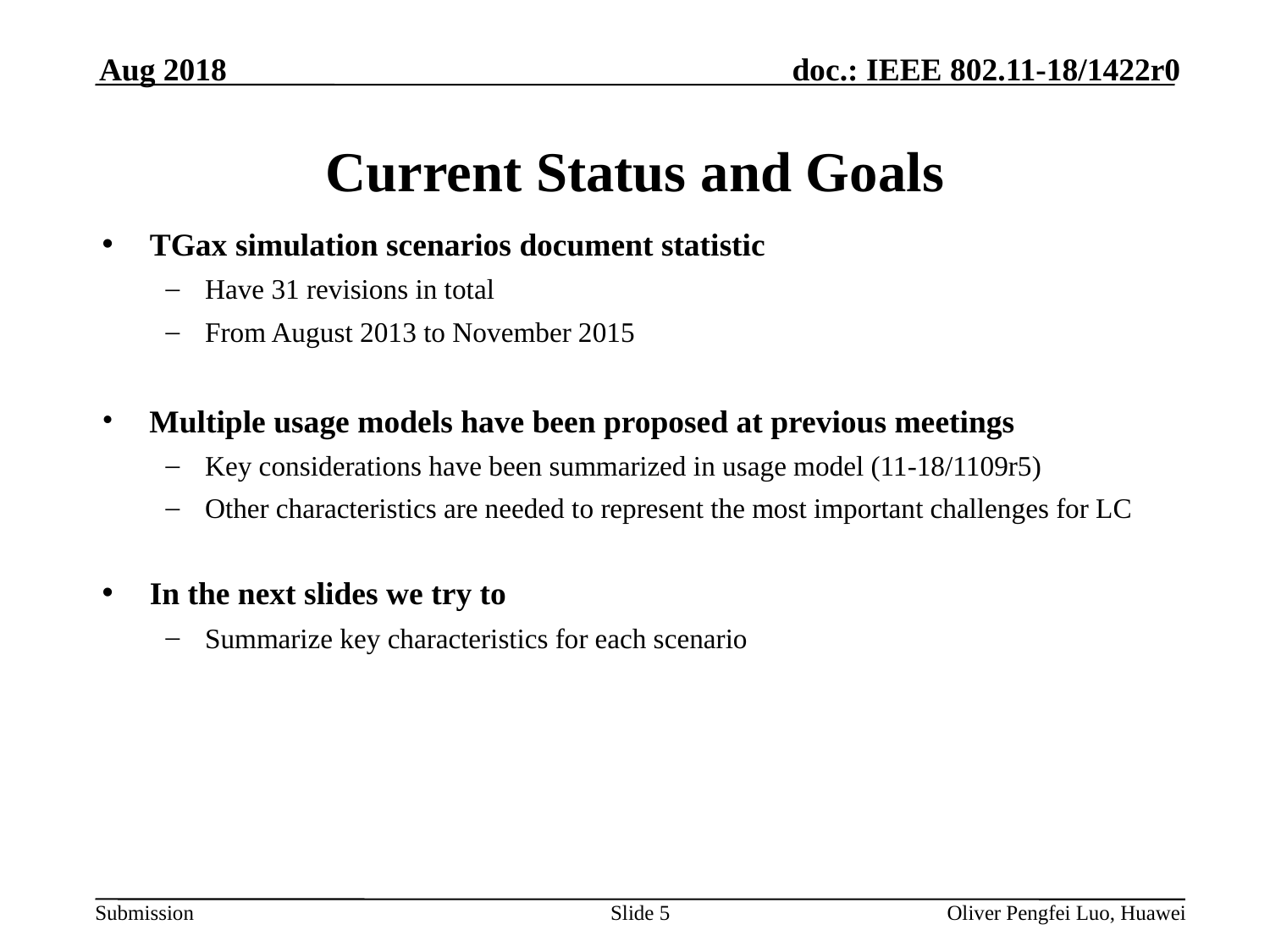

Aug 2018
# Current Status and Goals
TGax simulation scenarios document statistic
Have 31 revisions in total
From August 2013 to November 2015

Multiple usage models have been proposed at previous meetings
Key considerations have been summarized in usage model (11-18/1109r5)
Other characteristics are needed to represent the most important challenges for LC

In the next slides we try to
Summarize key characteristics for each scenario

Slide 5
Oliver Pengfei Luo, Huawei